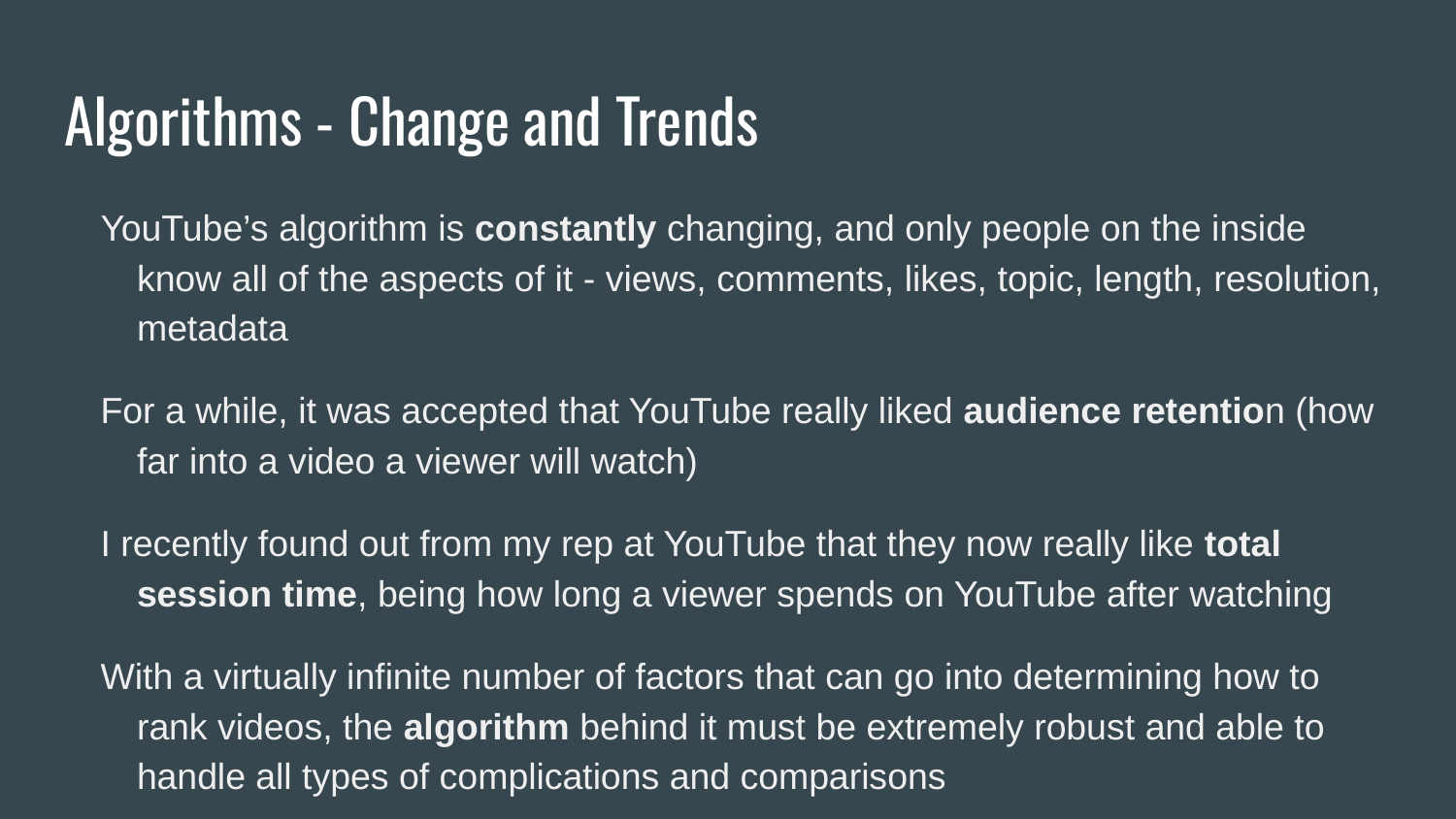

# Algorithms - Change and Trends
YouTube’s algorithm is constantly changing, and only people on the inside know all of the aspects of it - views, comments, likes, topic, length, resolution, metadata
For a while, it was accepted that YouTube really liked audience retention (how far into a video a viewer will watch)
I recently found out from my rep at YouTube that they now really like total session time, being how long a viewer spends on YouTube after watching
With a virtually infinite number of factors that can go into determining how to rank videos, the algorithm behind it must be extremely robust and able to handle all types of complications and comparisons
Are they obligated to share what they prioritize? NO
Leads to channels that cheat the system, one-trick-ponies, bad for advertisers